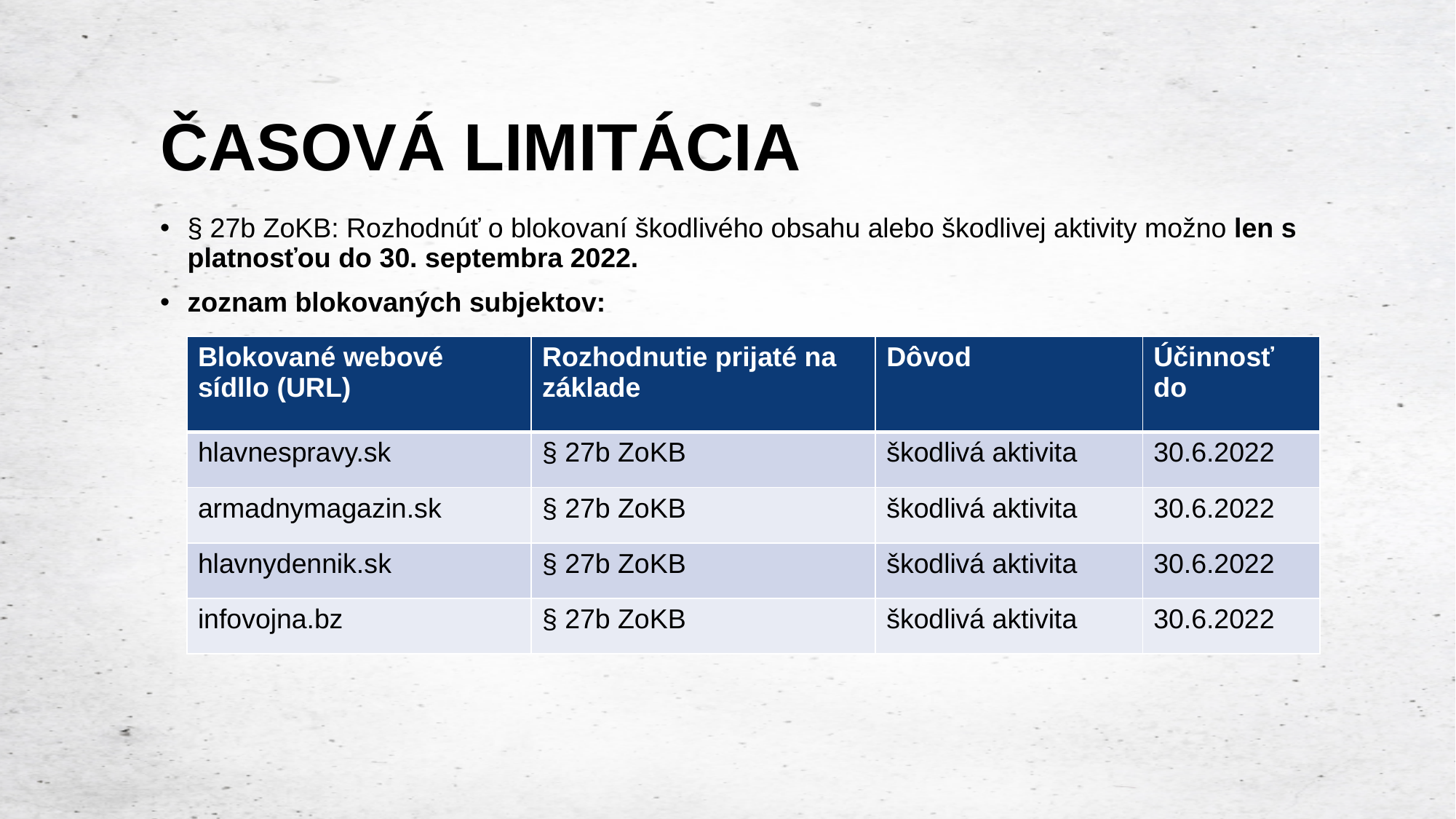

# ČASOVÁ LIMITÁCIA
§ 27b ZoKB: Rozhodnúť o blokovaní škodlivého obsahu alebo škodlivej aktivity možno len s platnosťou do 30. septembra 2022.
zoznam blokovaných subjektov:

| Blokované webové sídllo (URL) | Rozhodnutie prijaté na základe | Dôvod | Účinnosť do |
| --- | --- | --- | --- |
| hlavnespravy.sk | § 27b ZoKB | škodlivá aktivita | 30.6.2022 |
| armadnymagazin.sk | § 27b ZoKB | škodlivá aktivita | 30.6.2022 |
| hlavnydennik.sk | § 27b ZoKB | škodlivá aktivita | 30.6.2022 |
| infovojna.bz | § 27b ZoKB | škodlivá aktivita | 30.6.2022 |